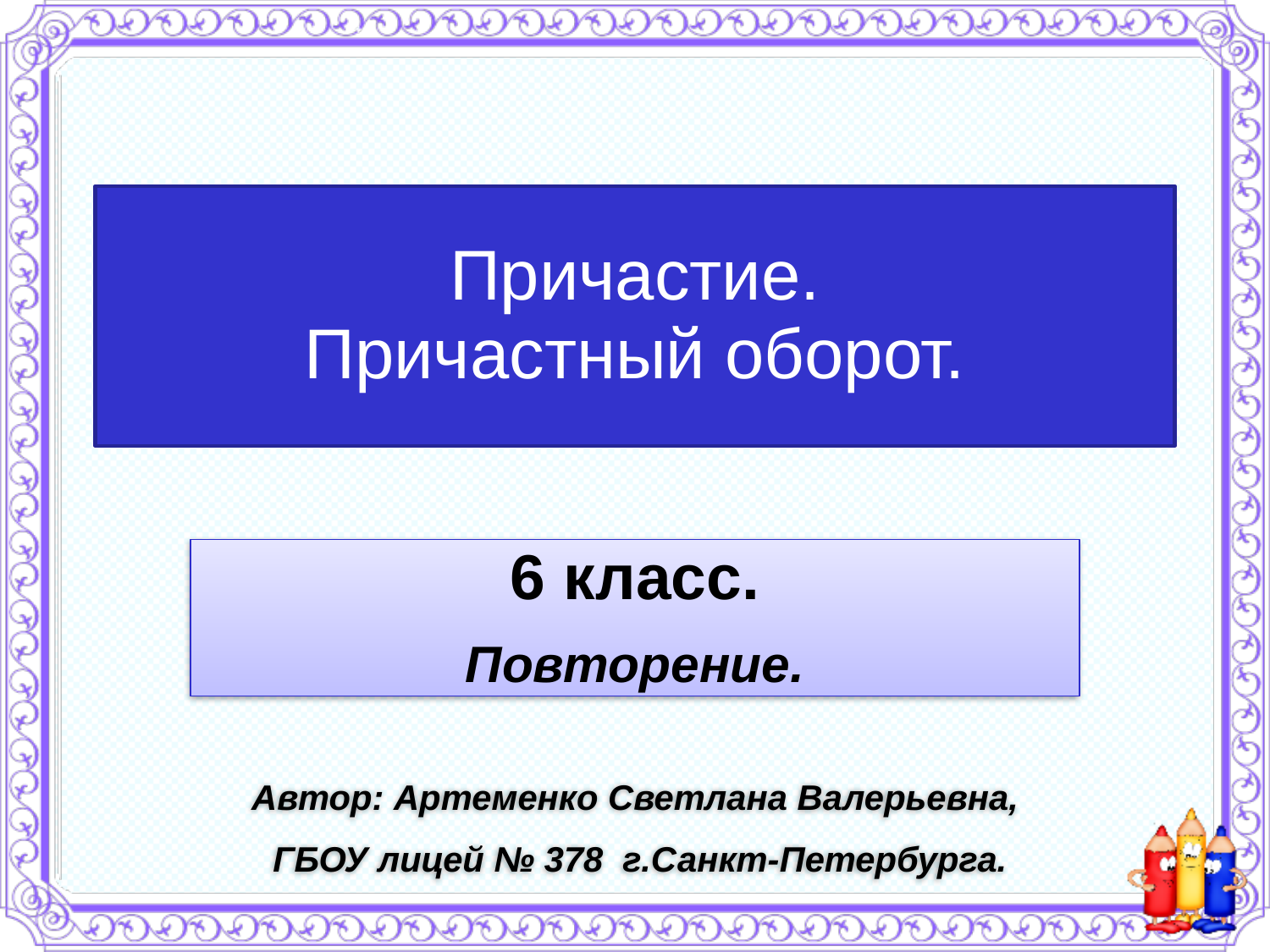

# Причастие. Причастный оборот.
6 класс.
Повторение.

Автор: Артеменко Светлана Валерьевна,
 ГБОУ лицей № 378  г.Санкт-Петербурга.